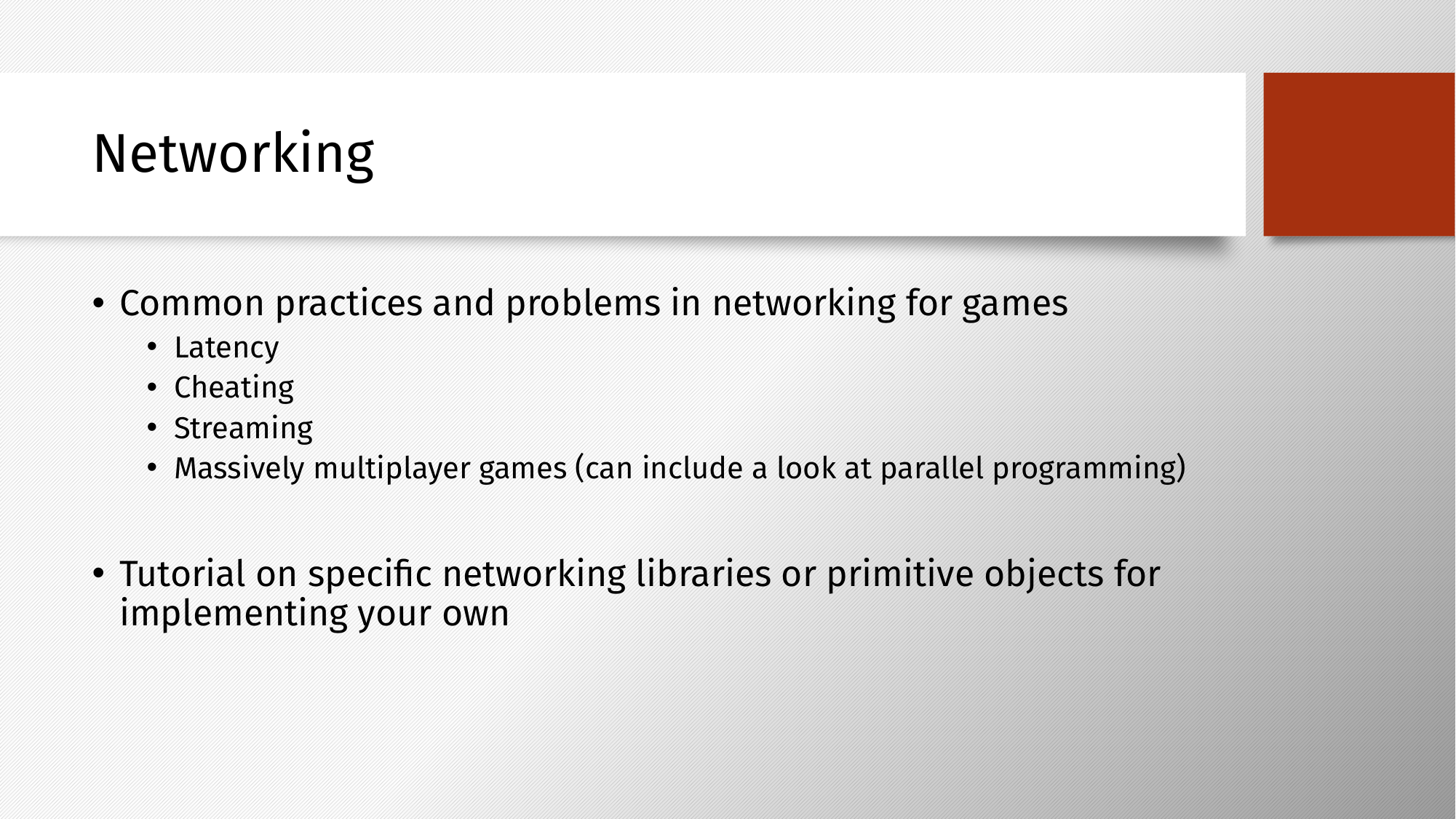

# Networking
Common practices and problems in networking for games
Latency
Cheating
Streaming
Massively multiplayer games (can include a look at parallel programming)

Tutorial on specific networking libraries or primitive objects for implementing your own